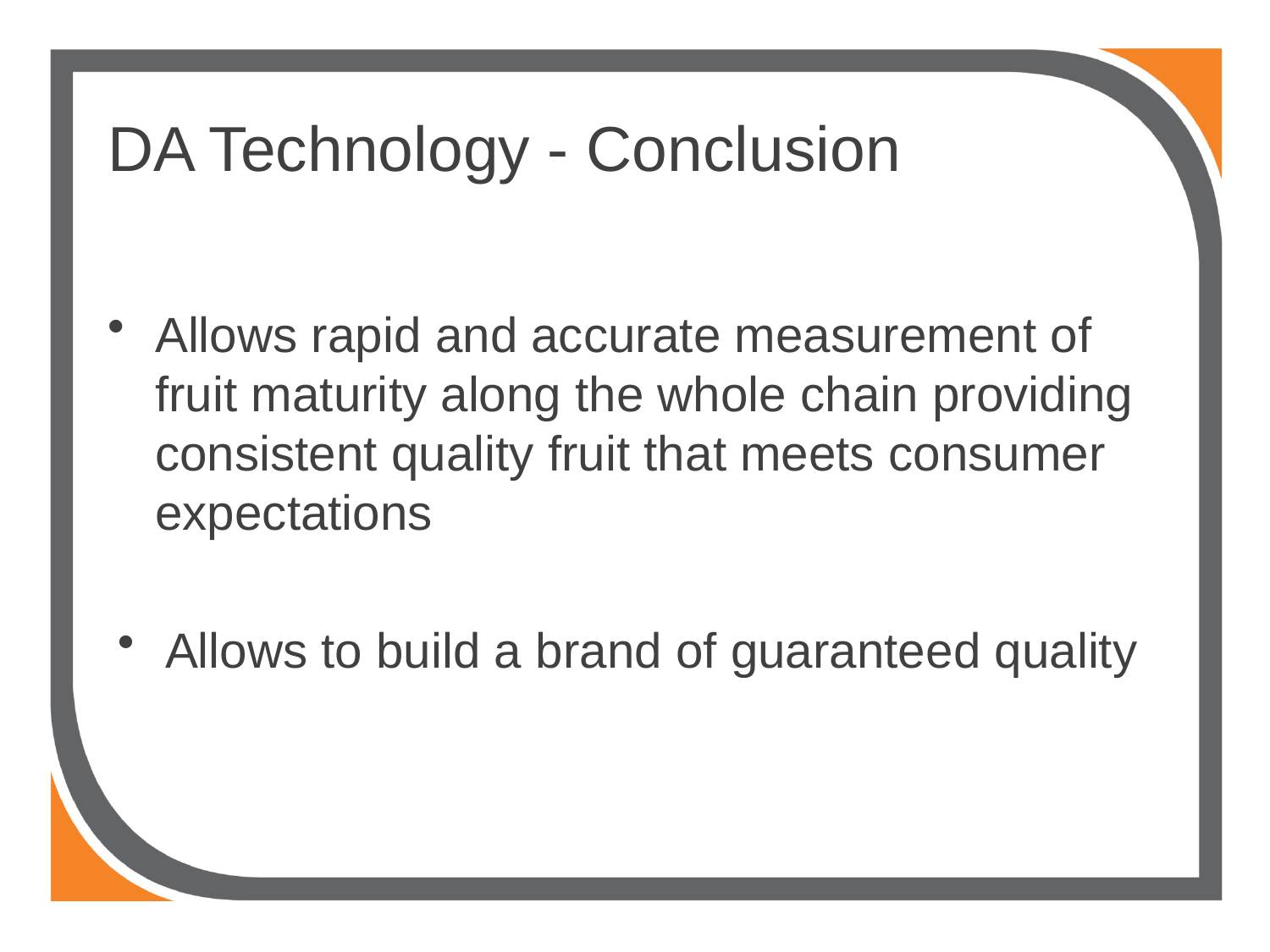

# DA Technology - Conclusion
Allows rapid and accurate measurement of  fruit maturity along the whole chain providing consistent quality fruit that meets consumer expectations

Allows to build a brand of guaranteed quality